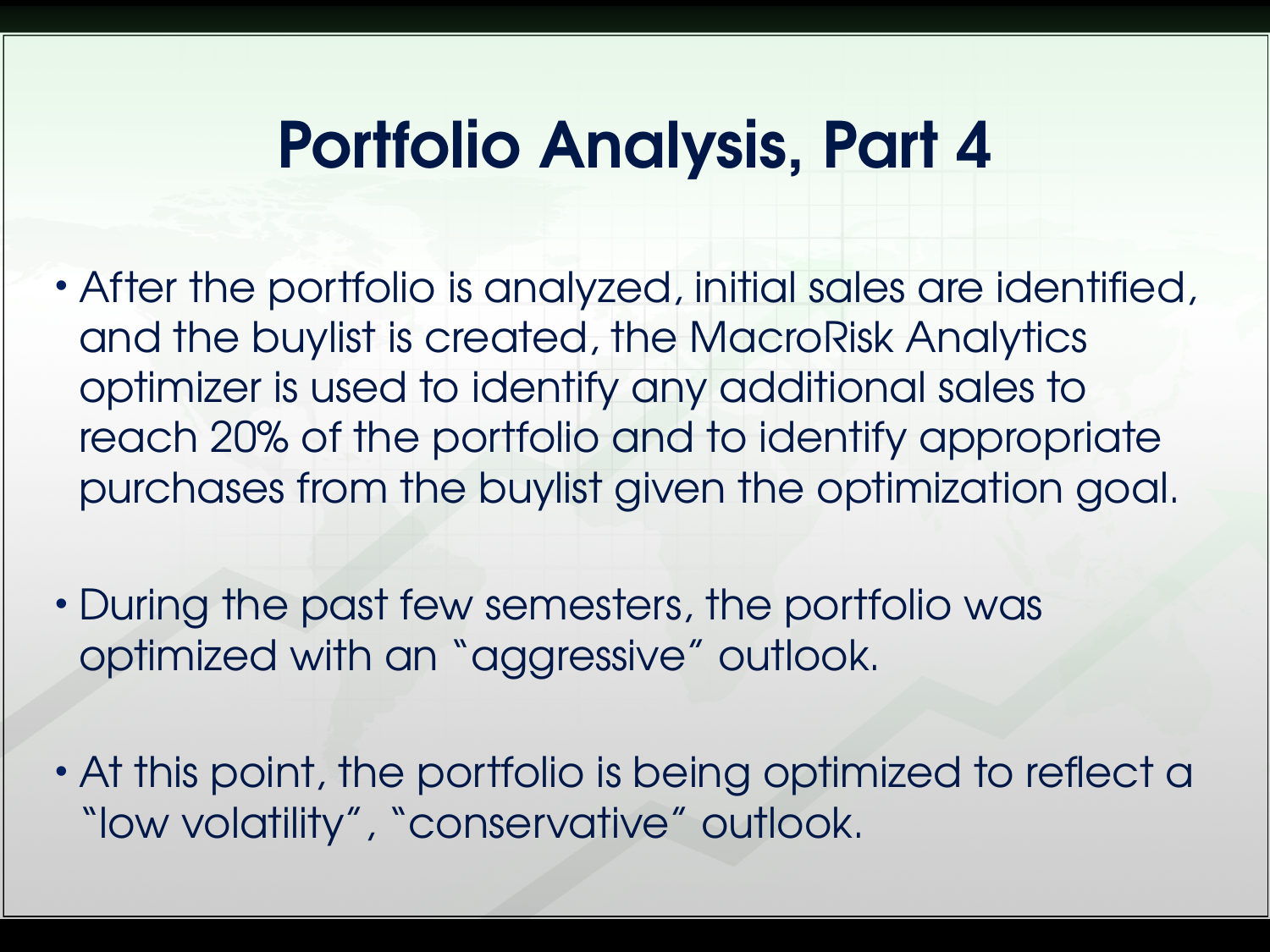

# Portfolio Analysis, Part 4
After the portfolio is analyzed, initial sales are identified, and the buylist is created, the MacroRisk Analytics optimizer is used to identify any additional sales to reach 20% of the portfolio and to identify appropriate purchases from the buylist given the optimization goal.

During the past few semesters, the portfolio was optimized with an “aggressive” outlook.

At this point, the portfolio is being optimized to reflect a “low volatility”, “conservative” outlook.